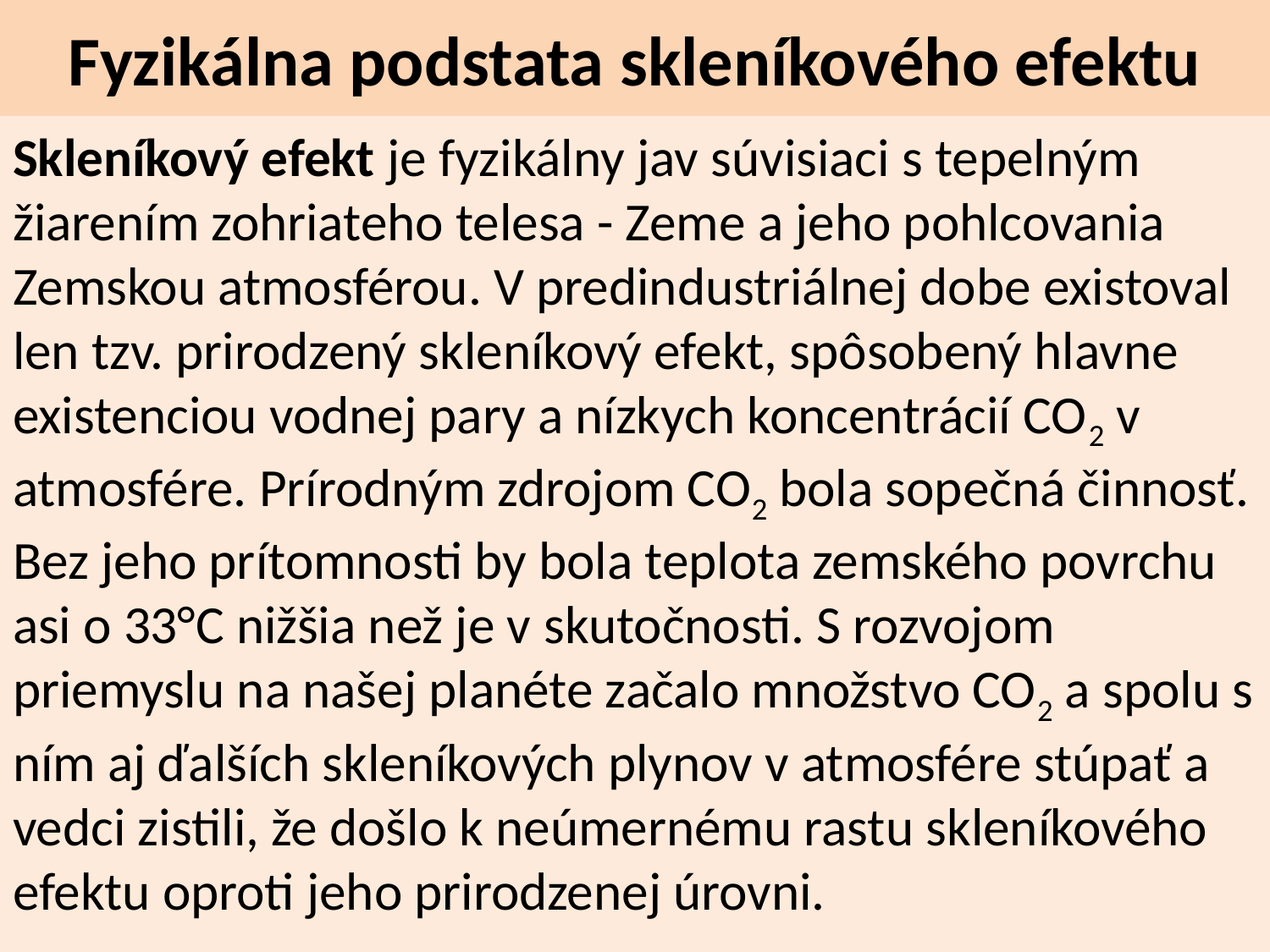

# Fyzikálna podstata skleníkového efektu
Skleníkový efekt je fyzikálny jav súvisiaci s tepelným žiarením zohriateho telesa - Zeme a jeho pohlcovania Zemskou atmosférou. V predindustriálnej dobe existoval len tzv. prirodzený skleníkový efekt, spôsobený hlavne existenciou vodnej pary a nízkych koncentrácií CO2 v atmosfére. Prírodným zdrojom CO2 bola sopečná činnosť. Bez jeho prítomnosti by bola teplota zemského povrchu asi o 33°C nižšia než je v skutočnosti. S rozvojom priemyslu na našej planéte začalo množstvo CO2 a spolu s ním aj ďalších skleníkových plynov v atmosfére stúpať a vedci zistili, že došlo k neúmernému rastu skleníkového efektu oproti jeho prirodzenej úrovni.